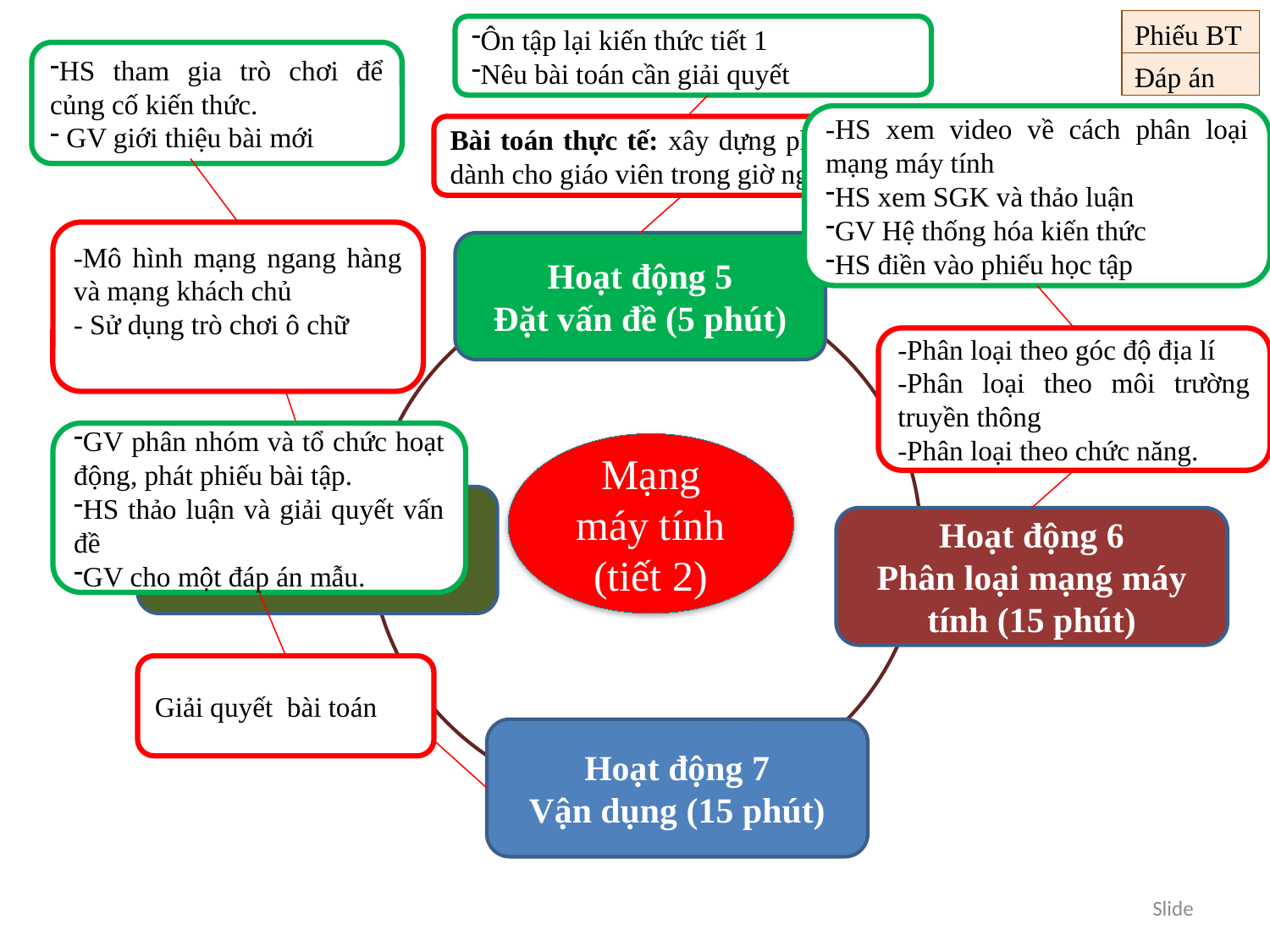

Phiếu BT
Ôn tập lại kiến thức tiết 1
Nêu bài toán cần giải quyết
HS tham gia trò chơi để củng cố kiến thức.
 GV giới thiệu bài mới
Đáp án
-HS xem video về cách phân loại mạng máy tính
HS xem SGK và thảo luận
GV Hệ thống hóa kiến thức
HS điền vào phiếu học tập
Bài toán thực tế: xây dựng phòng máy dành cho giáo viên trong giờ nghỉ.
-Mô hình mạng ngang hàng và mạng khách chủ
- Sử dụng trò chơi ô chữ

Hoạt động 5
Đặt vấn đề (5 phút)

-Phân loại theo góc độ địa lí
-Phân loại theo môi trường truyền thông
-Phân loại theo chức năng.
GV phân nhóm và tổ chức hoạt động, phát phiếu bài tập.
HS thảo luận và giải quyết vấn đề
GV cho một đáp án mẫu.
Mạng máy tính (tiết 2)
Hoạt động 8
Củng cố (10 phút)
Hoạt động 6
Phân loại mạng máy tính (15 phút)
Giải quyết  bài toán
Hoạt động 7
Vận dụng (15 phút)
5